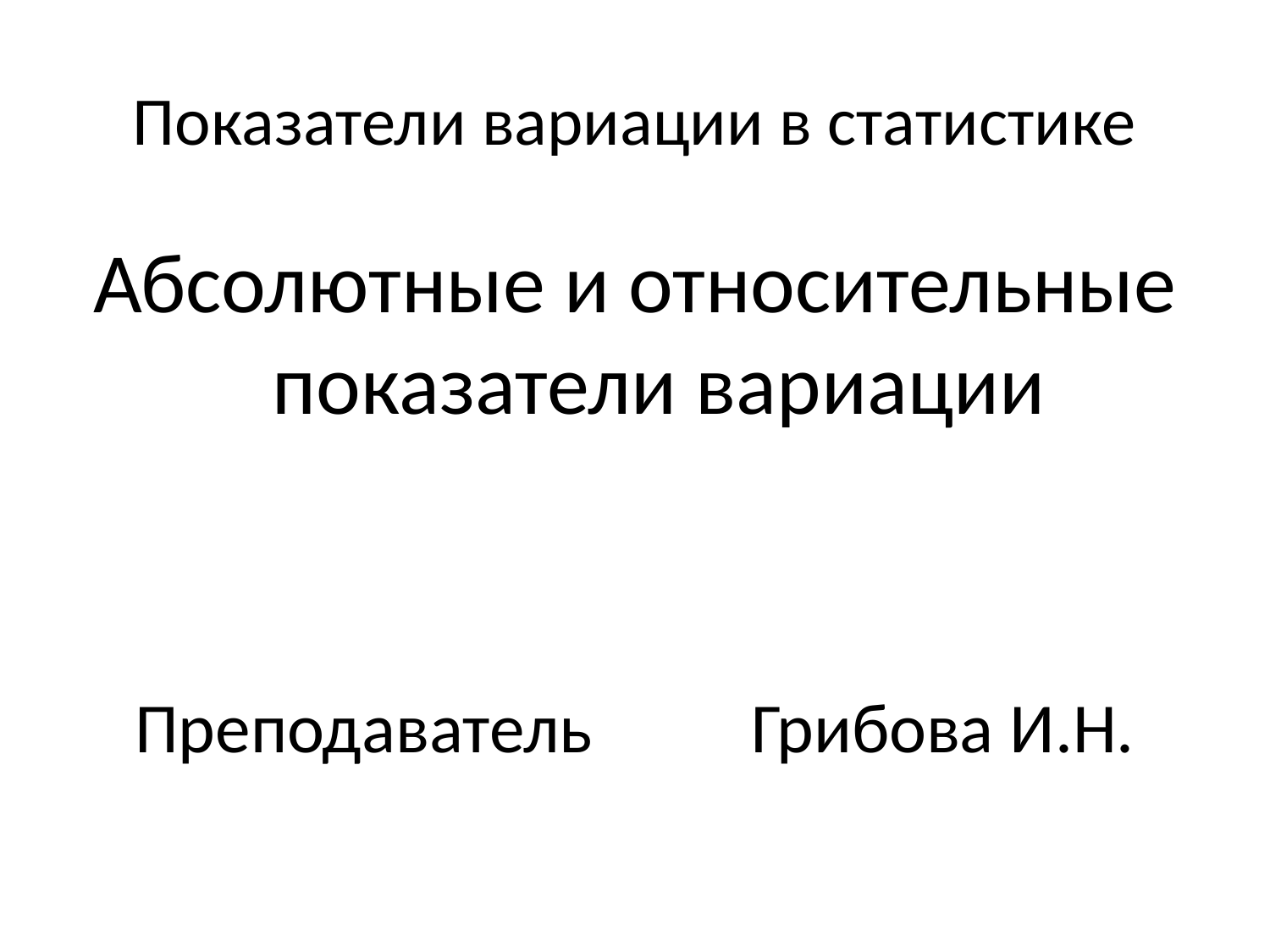

# Показатели вариации в статистике
Абсолютные и относительные показатели вариации

Преподаватель          Грибова И.Н.